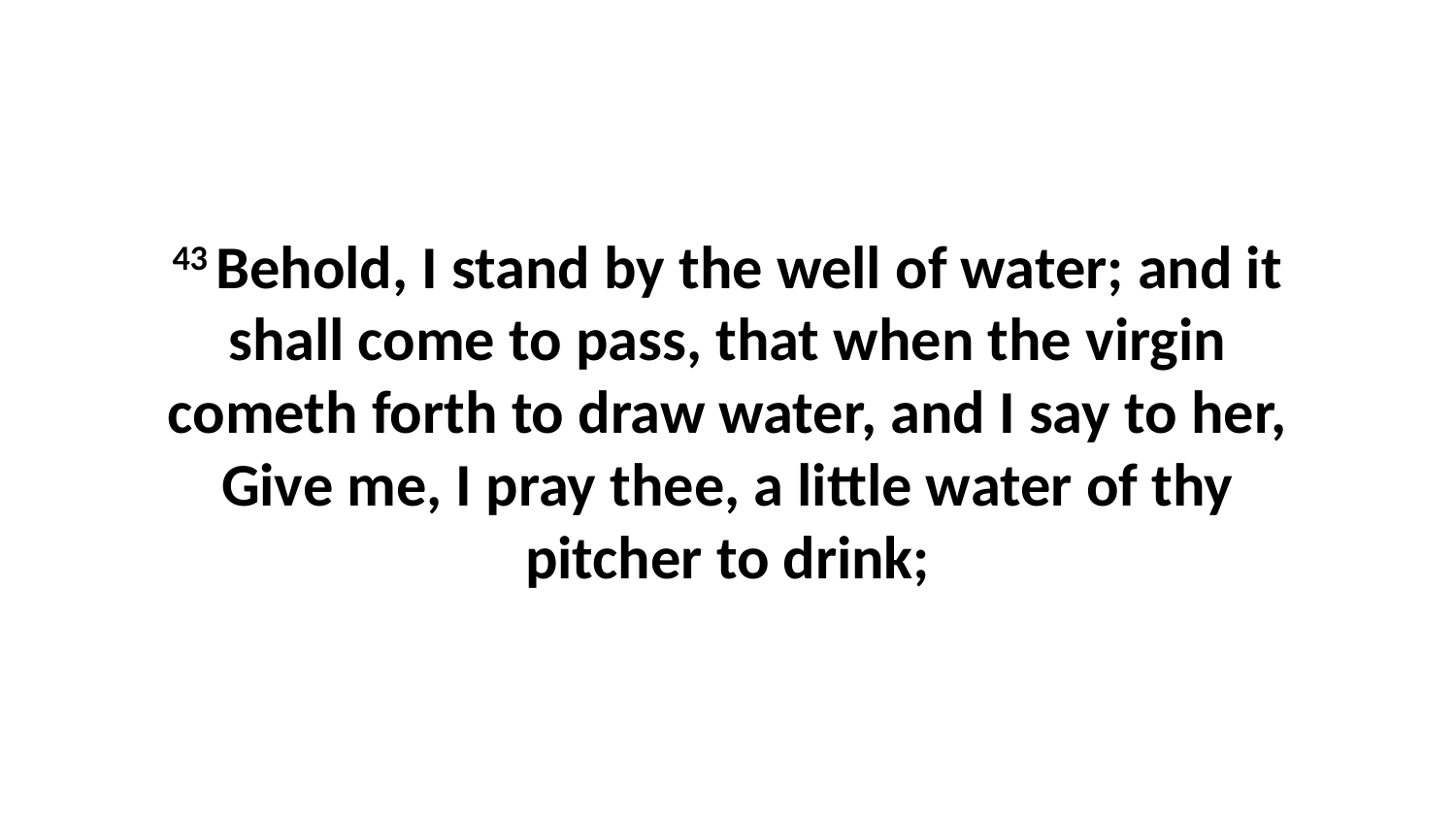

43 Behold, I stand by the well of water; and it shall come to pass, that when the virgin cometh forth to draw water, and I say to her, Give me, I pray thee, a little water of thy pitcher to drink;